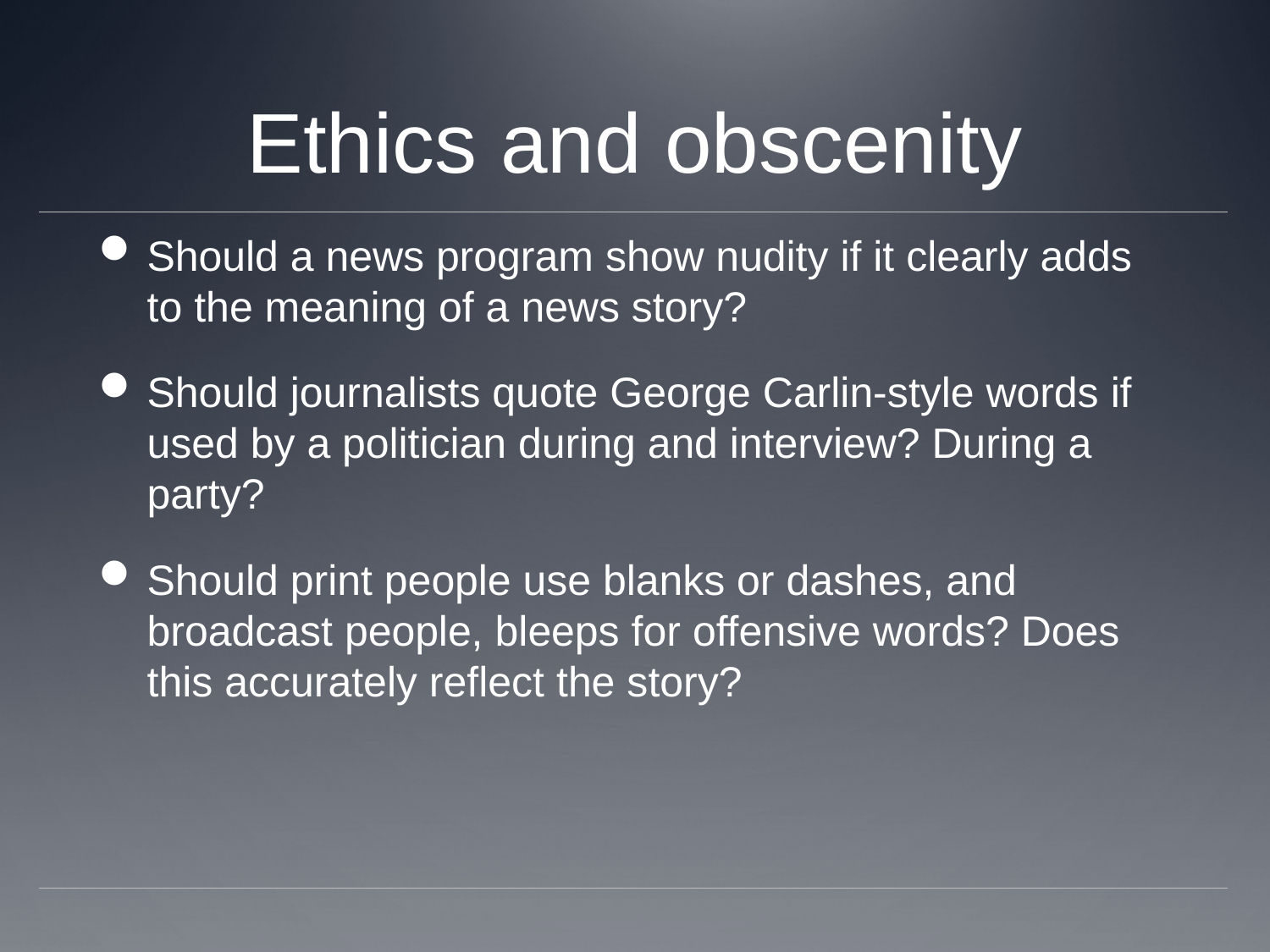

# Ethics and obscenity
Should a news program show nudity if it clearly adds to the meaning of a news story?
Should journalists quote George Carlin-style words if used by a politician during and interview? During a party?
Should print people use blanks or dashes, and broadcast people, bleeps for offensive words? Does this accurately reflect the story?